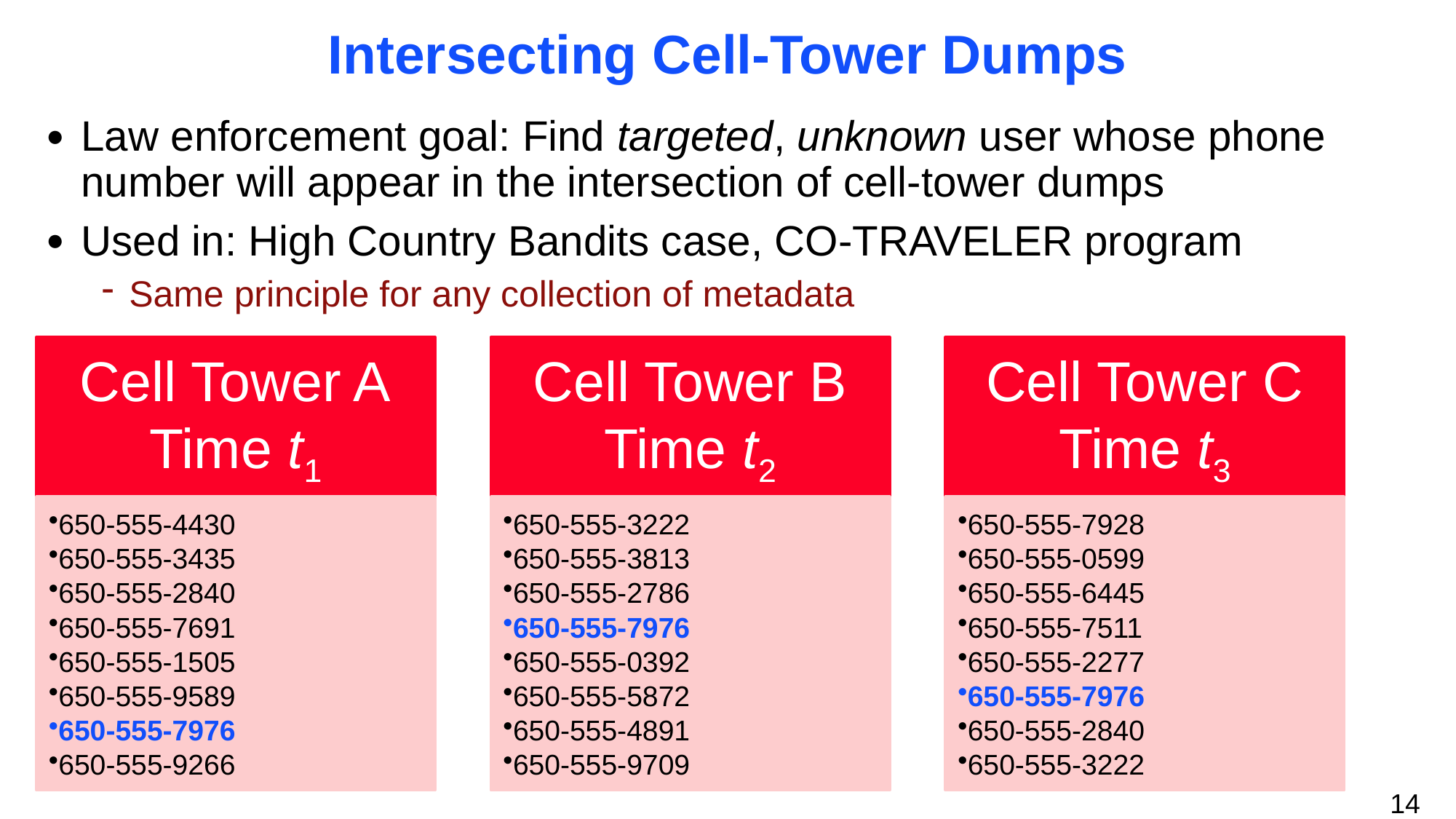

# Intersecting Cell-Tower Dumps
Law enforcement goal: Find targeted, unknown user whose phone number will appear in the intersection of cell-tower dumps
Used in: High Country Bandits case, CO-TRAVELER program
Same principle for any collection of metadata
Cell Tower A
Time t1
650-555-4430
650-555-3435
Cell Tower B
Time t2
650-555-3222
650-555-2840
650-555-7691
650-555-1505
650-555-9589
650-555-7976
650-555-9266
650-555-7928
Cell Tower C
Time t3
650-555-3813
650-555-2786
650-555-7976
650-555-0392
650-555-5872
650-555-4891
650-555-9709
650-555-0599
650-555-6445
650-555-7511
650-555-2277
650-555-7976
650-555-2840
650-555-3222